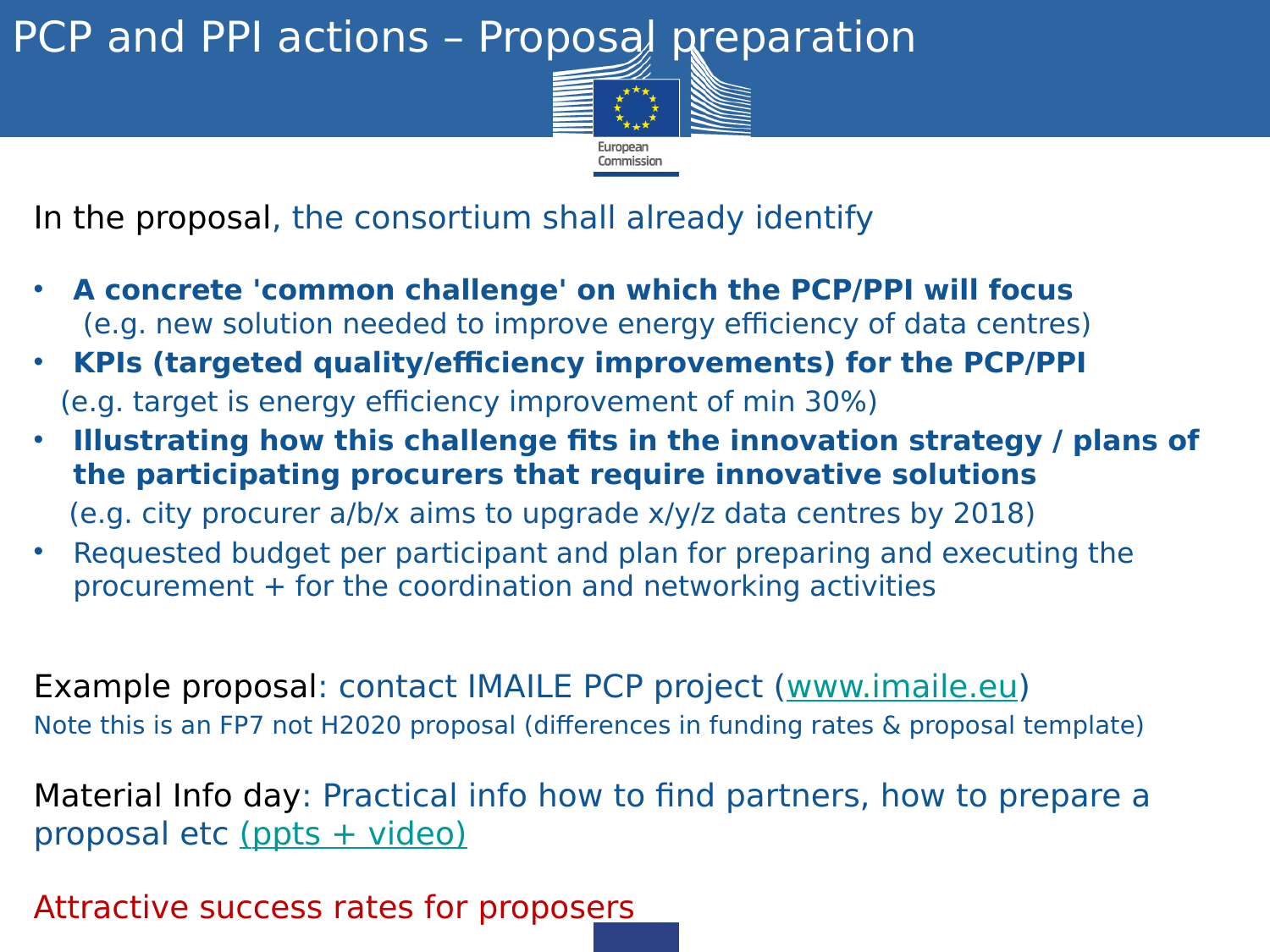

PCP and PPI actions – Proposal preparation

In the proposal, the consortium shall already identify

A concrete 'common challenge' on which the PCP/PPI will focus                    (e.g. new solution needed to improve energy efficiency of data centres)
KPIs (targeted quality/efficiency improvements) for the PCP/PPI
   (e.g. target is energy efficiency improvement of min 30%)
Illustrating how this challenge fits in the innovation strategy / plans of the participating procurers that require innovative solutions
    (e.g. city procurer a/b/x aims to upgrade x/y/z data centres by 2018)
Requested budget per participant and plan for preparing and executing the procurement + for the coordination and networking activities

Example proposal: contact IMAILE PCP project (www.imaile.eu)
Note this is an FP7 not H2020 proposal (differences in funding rates & proposal template)

Material Info day: Practical info how to find partners, how to prepare a proposal etc (ppts + video)

Attractive success rates for proposers